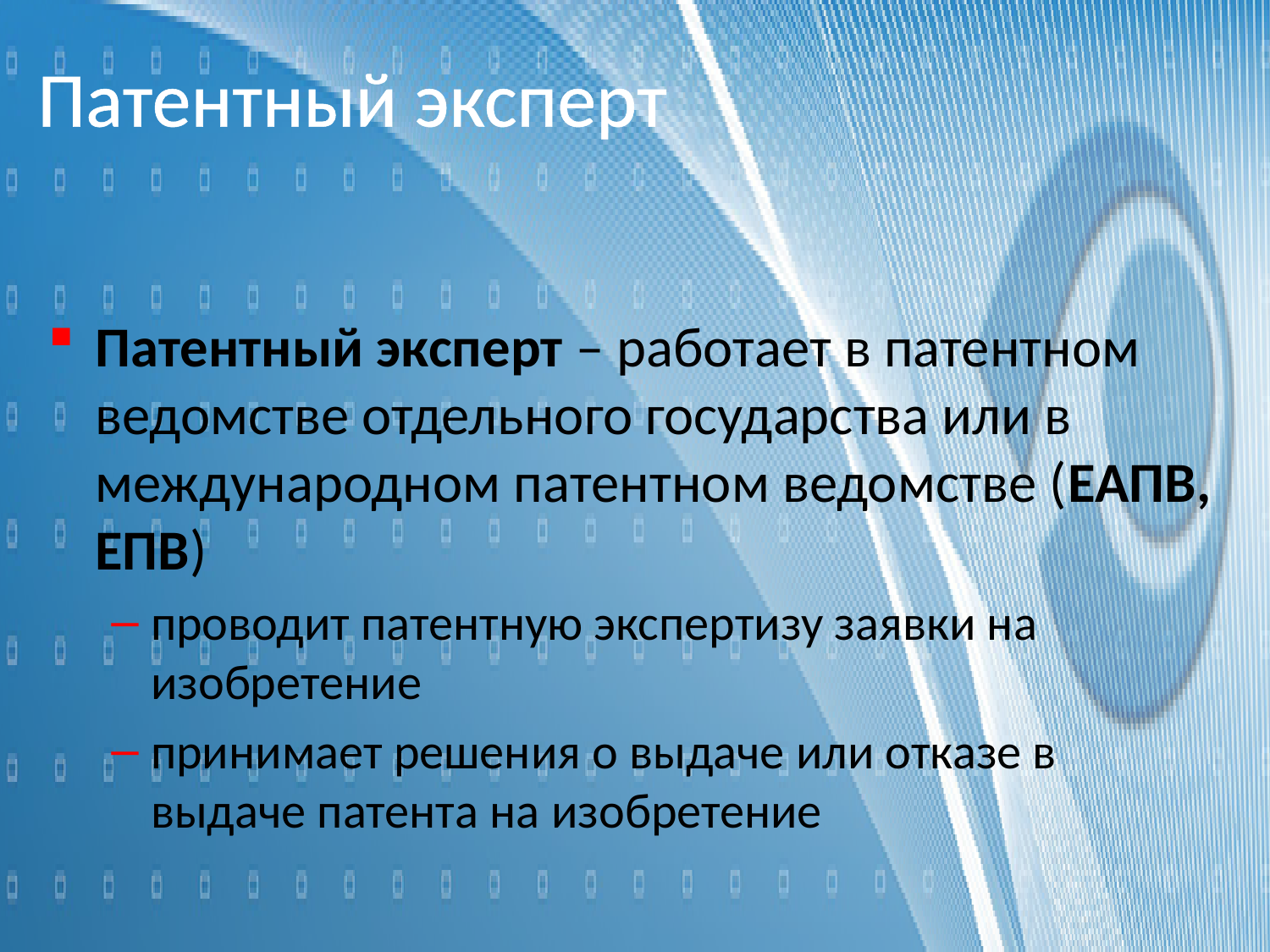

# Патентный эксперт
Патентный эксперт – работает в патентном ведомстве отдельного государства или в международном патентном ведомстве (ЕАПВ, ЕПВ)
проводит патентную экспертизу заявки на изобретение
принимает решения о выдаче или отказе в выдаче патента на изобретение